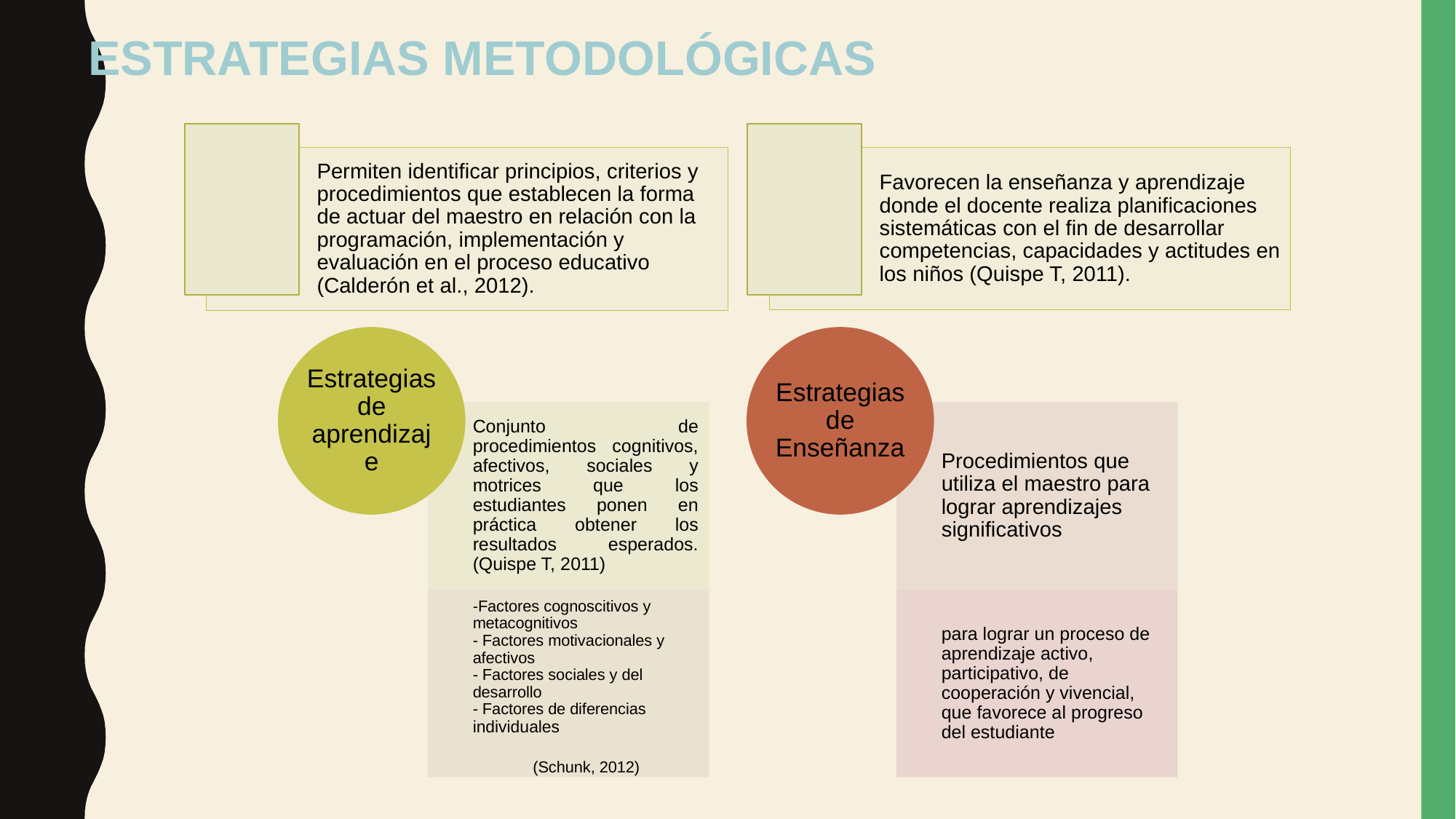

ESTRATEGIAS METODOLÓGICAS
Permiten identificar principios, criterios y procedimientos que establecen la forma de actuar del maestro en relación con la programación, implementación y evaluación en el proceso educativo (Calderón et al., 2012).
Favorecen la enseñanza y aprendizaje donde el docente realiza planificaciones sistemáticas con el fin de desarrollar competencias, capacidades y actitudes en los niños (Quispe T, 2011).
Conjunto de procedimientos cognitivos, afectivos, sociales y motrices que los estudiantes ponen en práctica obtener los resultados esperados. (Quispe T, 2011)

-Factores cognoscitivos y metacognitivos
- Factores motivacionales y afectivos
- Factores sociales y del desarrollo
- Factores de diferencias individuales
(Schunk, 2012)
Estrategias de aprendizaje
Procedimientos que utiliza el maestro para lograr aprendizajes significativos
para lograr un proceso de aprendizaje activo, participativo, de cooperación y vivencial, que favorece al progreso del estudiante
Estrategias de Enseñanza